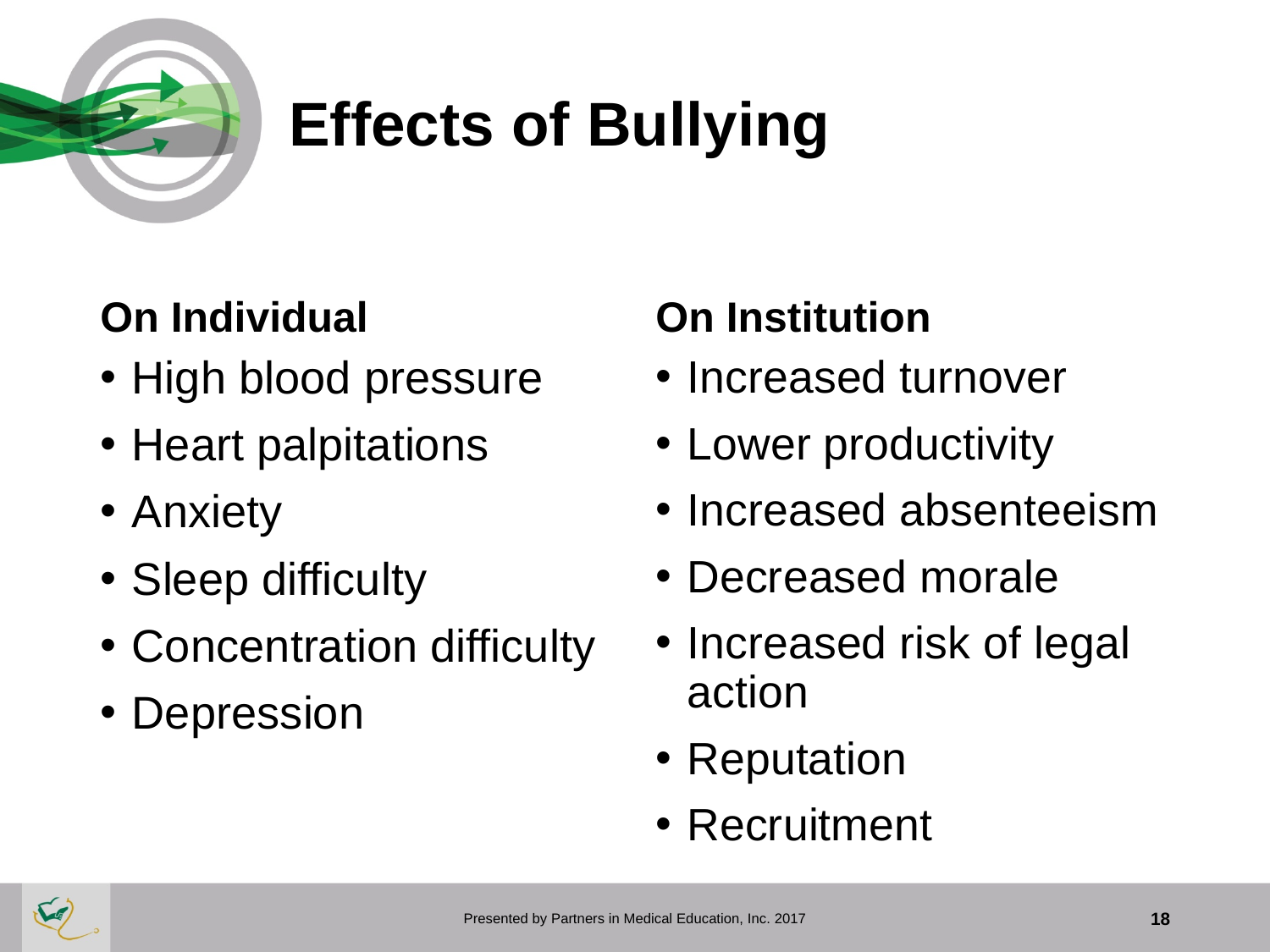

# Effects of Bullying
On Individual
On Institution
High blood pressure
Heart palpitations
Anxiety
Sleep difficulty
Concentration difficulty
Depression
Increased turnover
Lower productivity
Increased absenteeism
Decreased morale
Increased risk of legal action
Reputation
Recruitment
Presented by Partners in Medical Education, Inc. 2017
18